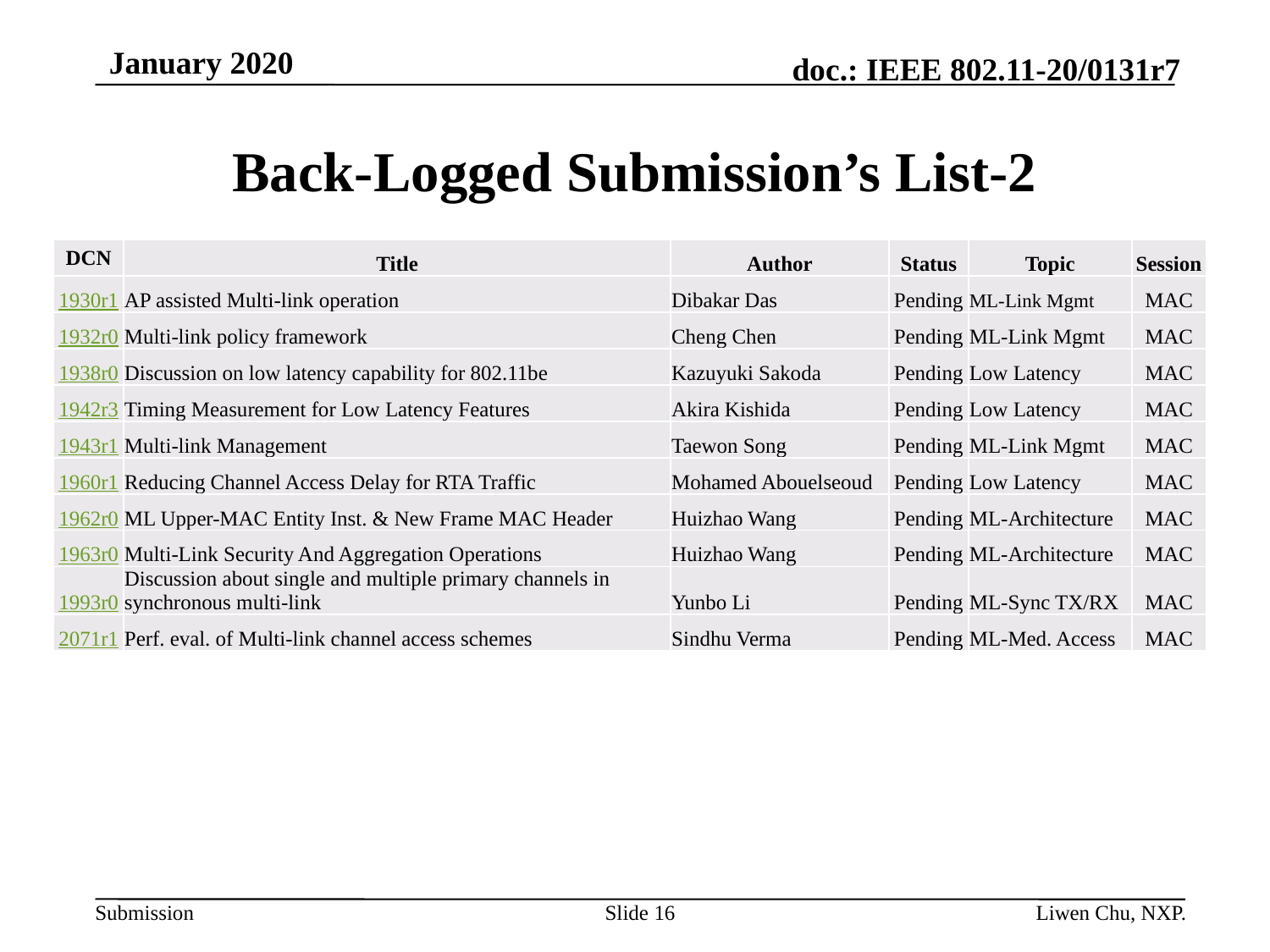

January 2020
# Back-Logged Submission’s List-2
| DCN | Title | Author | Status | Topic | Session |
| --- | --- | --- | --- | --- | --- |
| 1930r1 | AP assisted Multi-link operation | Dibakar Das | Pending | ML-Link Mgmt | MAC |
| 1932r0 | Multi-link policy framework | Cheng Chen | Pending | ML-Link Mgmt | MAC |
| 1938r0 | Discussion on low latency capability for 802.11be | Kazuyuki Sakoda | Pending | Low Latency | MAC |
| 1942r3 | Timing Measurement for Low Latency Features | Akira Kishida | Pending | Low Latency | MAC |
| 1943r1 | Multi-link Management | Taewon Song | Pending | ML-Link Mgmt | MAC |
| 1960r1 | Reducing Channel Access Delay for RTA Traffic | Mohamed Abouelseoud | Pending | Low Latency | MAC |
| 1962r0 | ML Upper-MAC Entity Inst. & New Frame MAC Header | Huizhao Wang | Pending | ML-Architecture | MAC |
| 1963r0 | Multi-Link Security And Aggregation Operations | Huizhao Wang | Pending | ML-Architecture | MAC |
| 1993r0 | Discussion about single and multiple primary channels in synchronous multi-link | Yunbo Li | Pending | ML-Sync TX/RX | MAC |
| 2071r1 | Perf. eval. of Multi-link channel access schemes | Sindhu Verma | Pending | ML-Med. Access | MAC |
Slide 16
Liwen Chu, NXP.